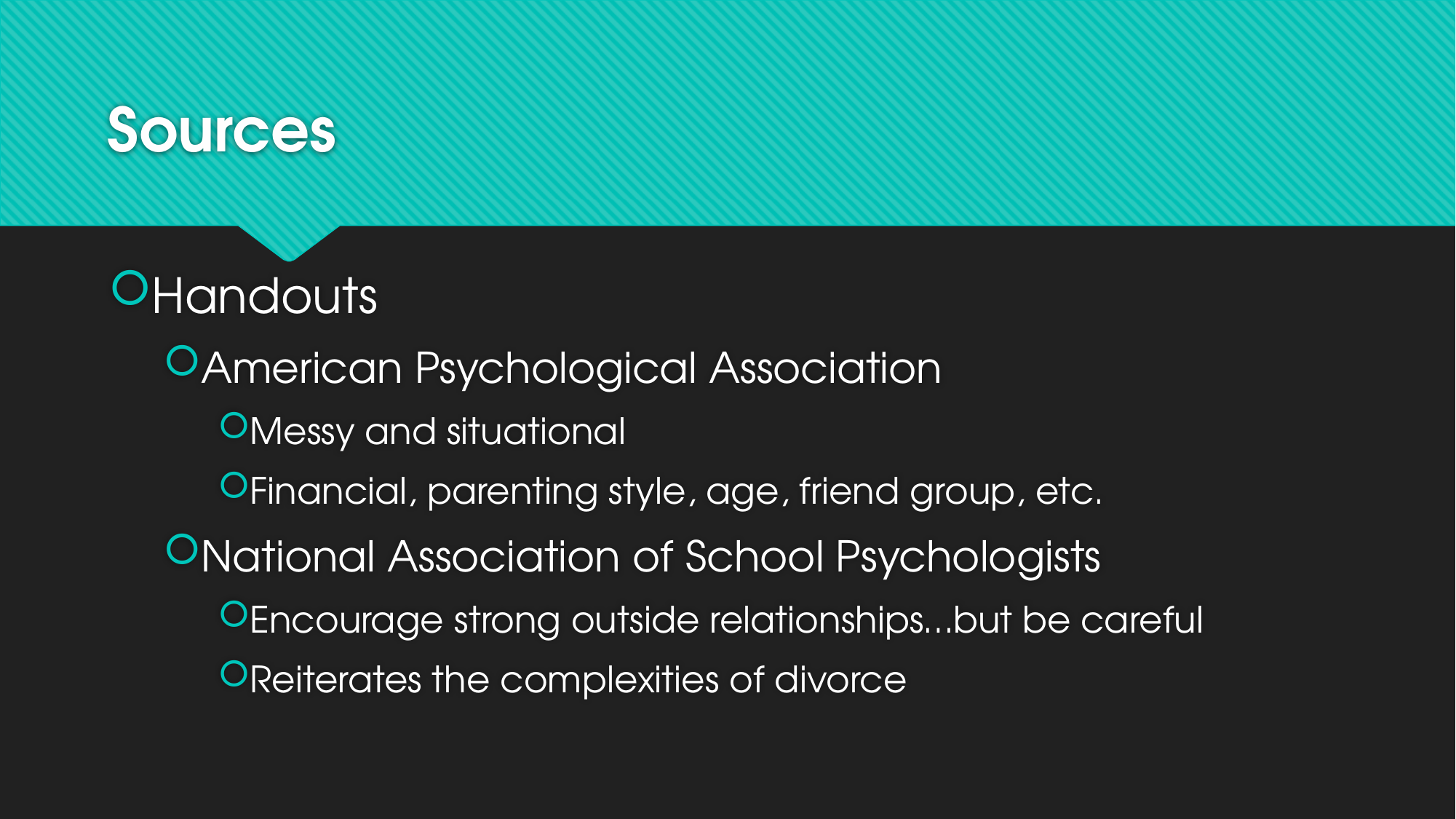

# Sources
Handouts
American Psychological Association
Messy and situational
Financial, parenting style, age, friend group, etc.
National Association of School Psychologists
Encourage strong outside relationships…but be careful
Reiterates the complexities of divorce